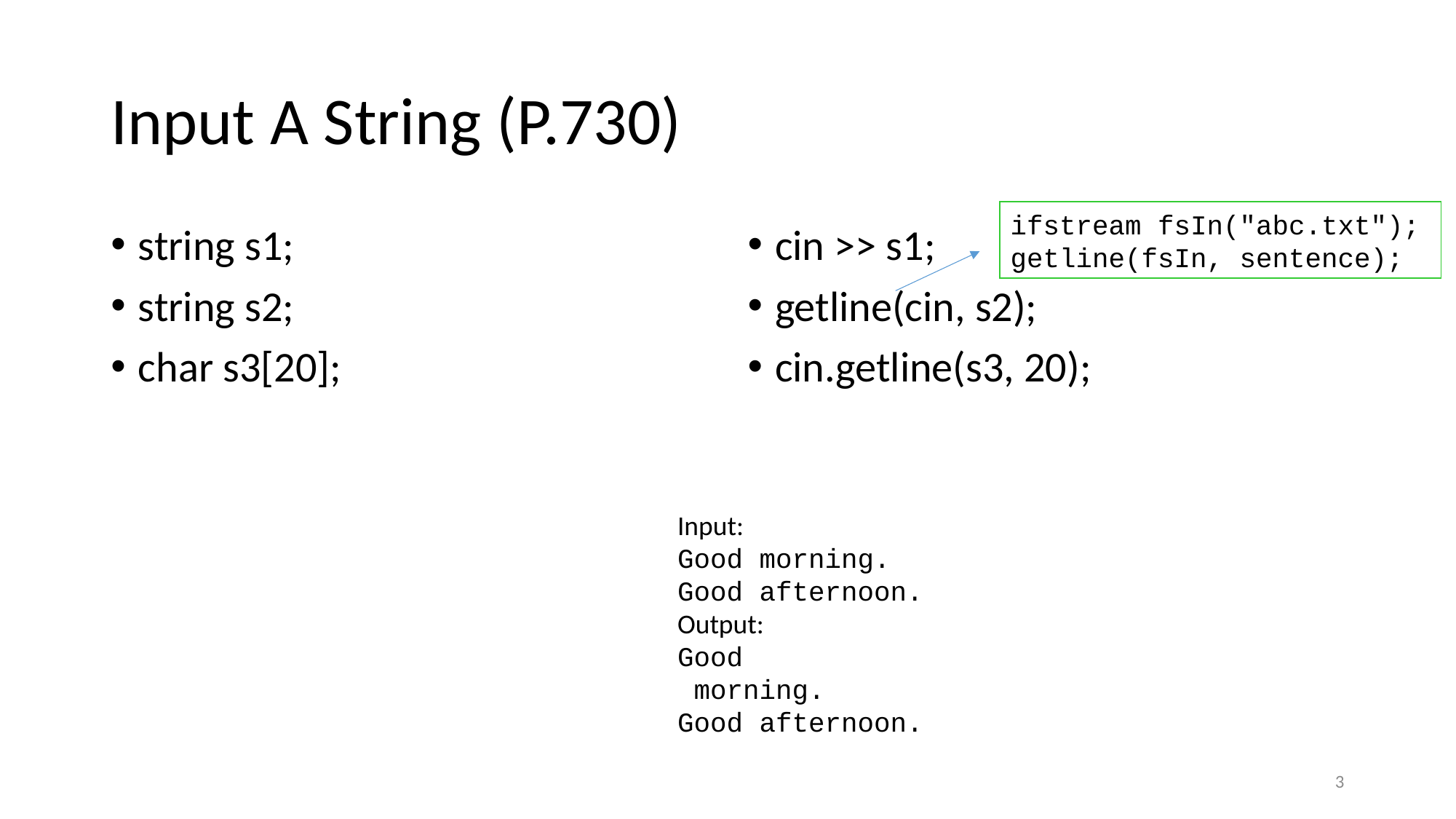

# Input A String (P.730)
ifstream fsIn("abc.txt");
getline(fsIn, sentence);
string s1;
string s2;
char s3[20];
cin >> s1;
getline(cin, s2);
cin.getline(s3, 20);
Input:
Good morning.
Good afternoon.
Output:
Good
 morning.
Good afternoon.
3